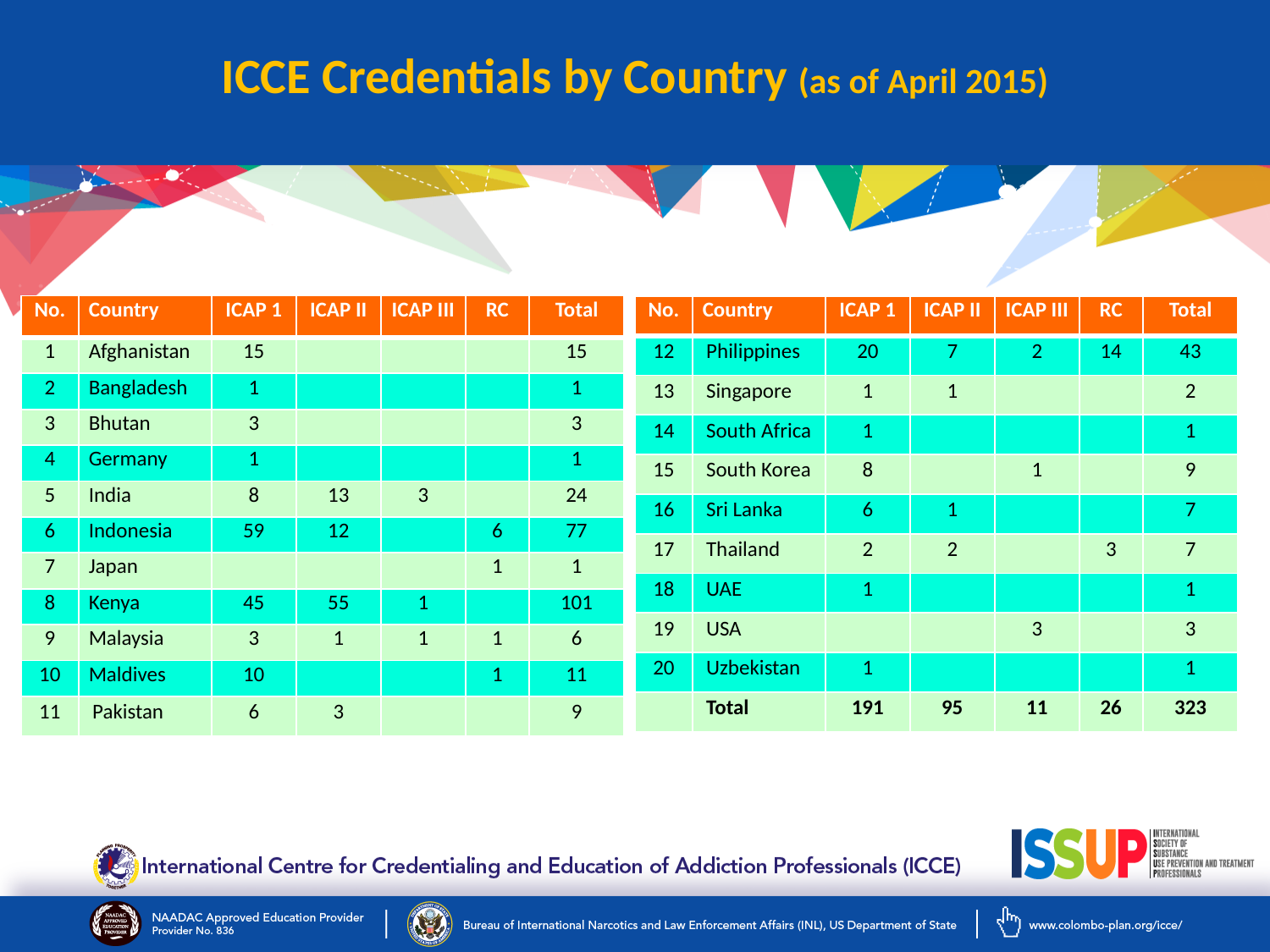

# ICCE Credentials by Country (as of April 2015)
| No. | Country | ICAP 1 | ICAP II | ICAP III | RC | Total |
| --- | --- | --- | --- | --- | --- | --- |
| 1 | Afghanistan | 15 |  |  |  | 15 |
| 2 | Bangladesh | 1 |  |  |  | 1 |
| 3 | Bhutan | 3 |  |  |  | 3 |
| 4 | Germany | 1 |  |  |  | 1 |
| 5 | India | 8 | 13 | 3 |  | 24 |
| 6 | Indonesia | 59 | 12 |  | 6 | 77 |
| 7 | Japan |  |  |  | 1 | 1 |
| 8 | Kenya | 45 | 55 | 1 |  | 101 |
| 9 | Malaysia | 3 | 1 | 1 | 1 | 6 |
| 10 | Maldives | 10 |  |  | 1 | 11 |
| 11 | Pakistan | 6 | 3 |  |  | 9 |
| No. | Country | ICAP 1 | ICAP II | ICAP III | RC | Total |
| --- | --- | --- | --- | --- | --- | --- |
| 12 | Philippines | 20 | 7 | 2 | 14 | 43 |
| 13 | Singapore | 1 | 1 |  |  | 2 |
| 14 | South Africa | 1 |  |  |  | 1 |
| 15 | South Korea | 8 |  | 1 |  | 9 |
| 16 | Sri Lanka | 6 | 1 |  |  | 7 |
| 17 | Thailand | 2 | 2 |  | 3 | 7 |
| 18 | UAE | 1 |  |  |  | 1 |
| 19 | USA |  |  | 3 |  | 3 |
| 20 | Uzbekistan | 1 |  |  |  | 1 |
|  | Total | 191 | 95 | 11 | 26 | 323 |